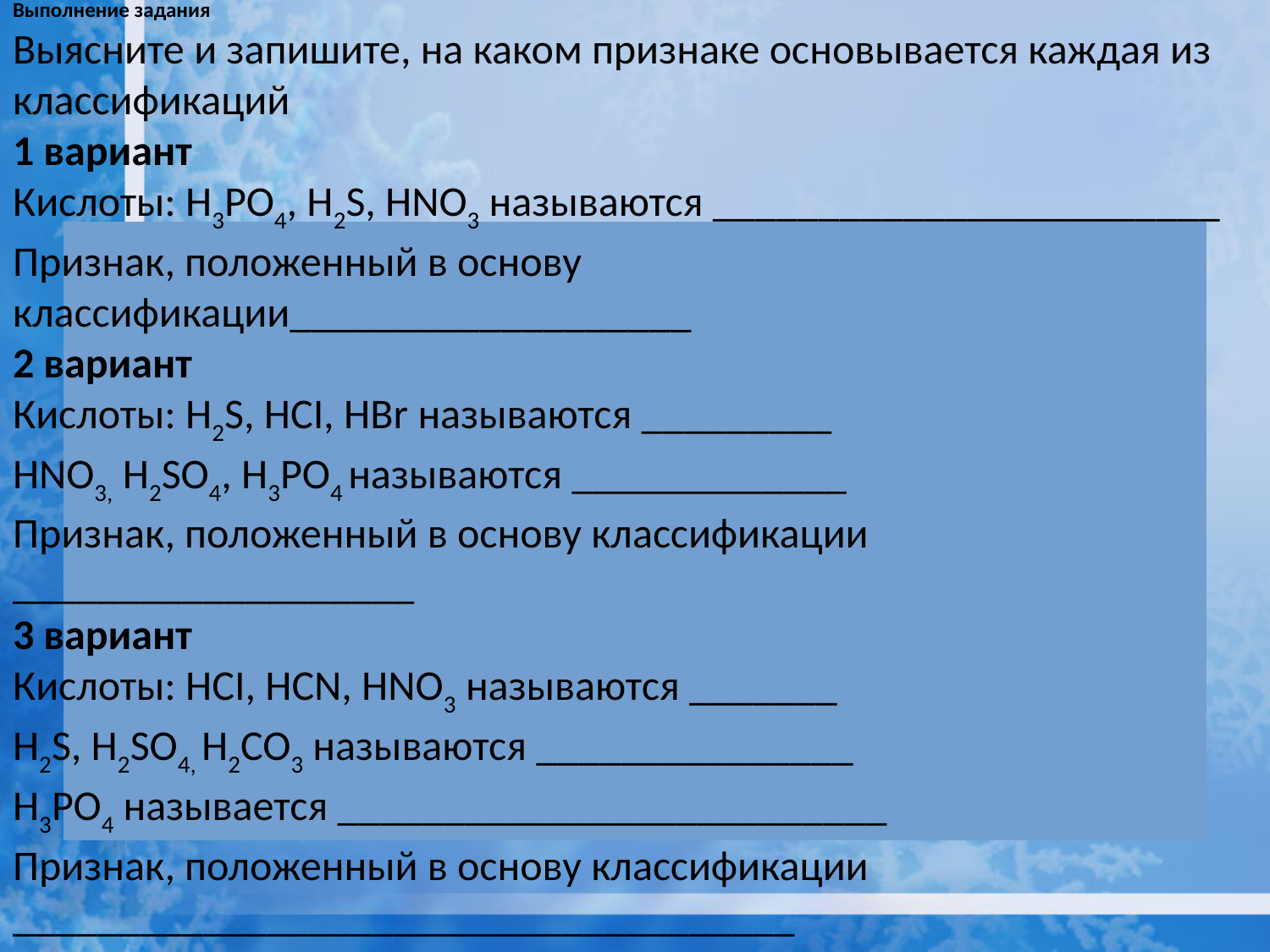

Выполнение задания
Выясните и запишите, на каком признаке основывается каждая из классификаций
1 вариант
Кислоты: H3PO4, H2S, HNO3 называются ________________________
Признак, положенный в основу классификации___________________
2 вариант
Кислоты: H2S, HCI, HBr называются _________
HNO3, H2SO4, H3PO4 называются _____________
Признак, положенный в основу классификации ___________________
3 вариант
Кислоты: HCI, HCN, HNO3 называются _______
H2S, H2SO4, H2CO3 называются _______________
H3PO4 называется __________________________
Признак, положенный в основу классификации _____________________________________
#